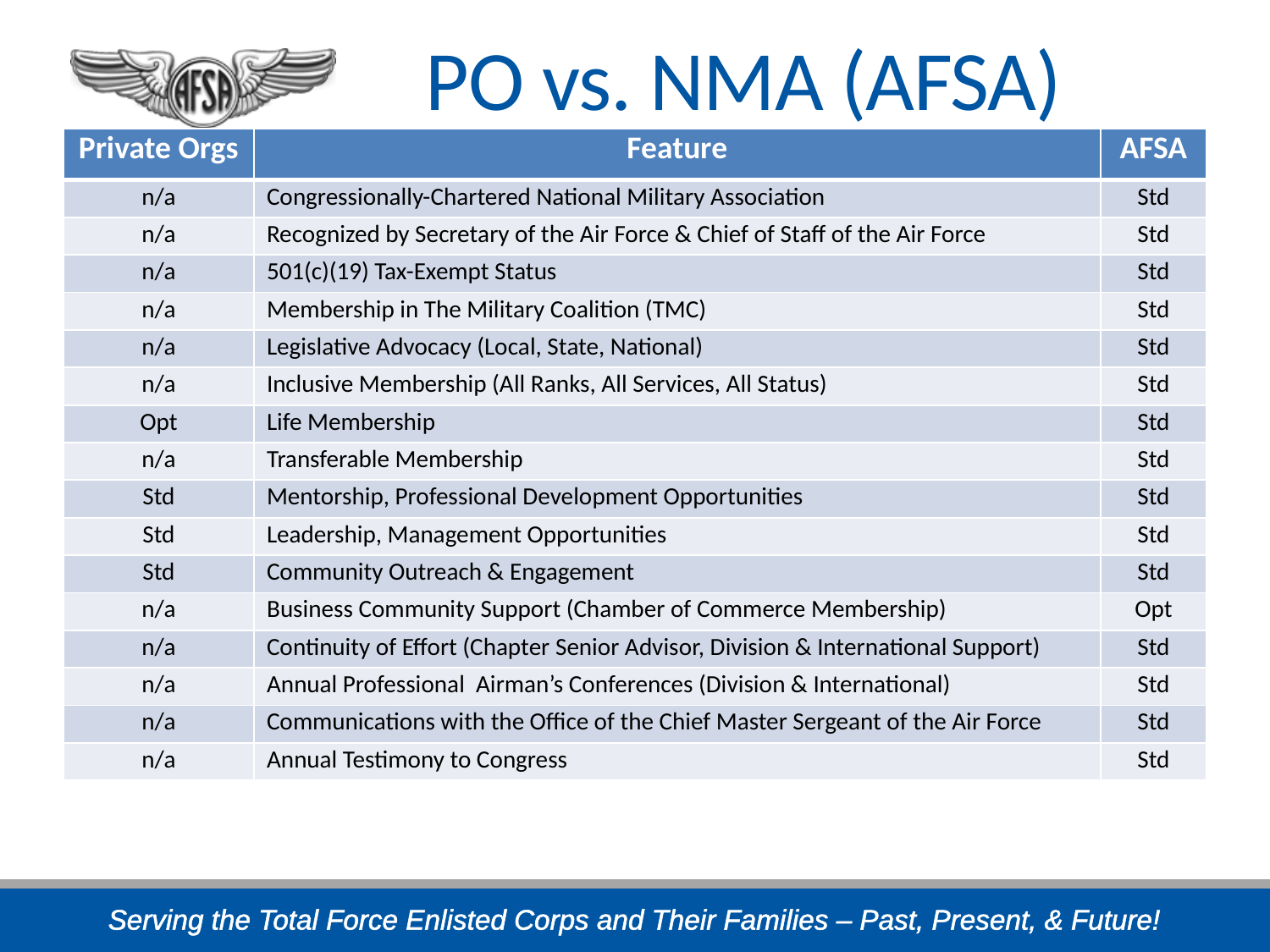

# PO vs. NMA (AFSA)
| Private Orgs | Feature | AFSA |
| --- | --- | --- |
| n/a | Congressionally-Chartered National Military Association | Std |
| n/a | Recognized by Secretary of the Air Force & Chief of Staff of the Air Force | Std |
| n/a | 501(c)(19) Tax-Exempt Status | Std |
| n/a | Membership in The Military Coalition (TMC) | Std |
| n/a | Legislative Advocacy (Local, State, National) | Std |
| n/a | Inclusive Membership (All Ranks, All Services, All Status) | Std |
| Opt | Life Membership | Std |
| n/a | Transferable Membership | Std |
| Std | Mentorship, Professional Development Opportunities | Std |
| Std | Leadership, Management Opportunities | Std |
| Std | Community Outreach & Engagement | Std |
| n/a | Business Community Support (Chamber of Commerce Membership) | Opt |
| n/a | Continuity of Effort (Chapter Senior Advisor, Division & International Support) | Std |
| n/a | Annual Professional Airman’s Conferences (Division & International) | Std |
| n/a | Communications with the Office of the Chief Master Sergeant of the Air Force | Std |
| n/a | Annual Testimony to Congress | Std |